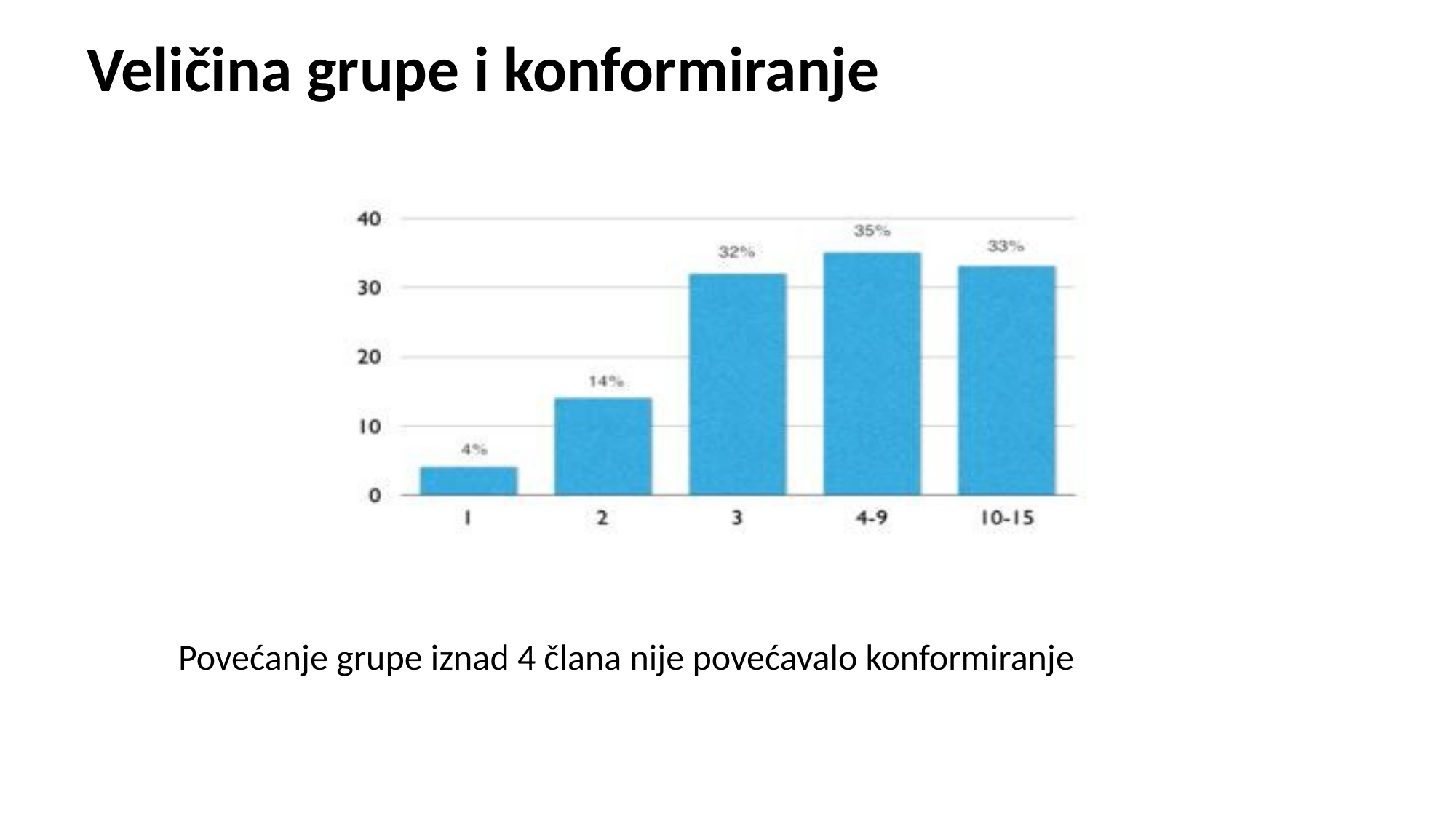

# Veličina grupe i konformiranje

Povećanje grupe iznad 4 člana nije povećavalo konformiranje